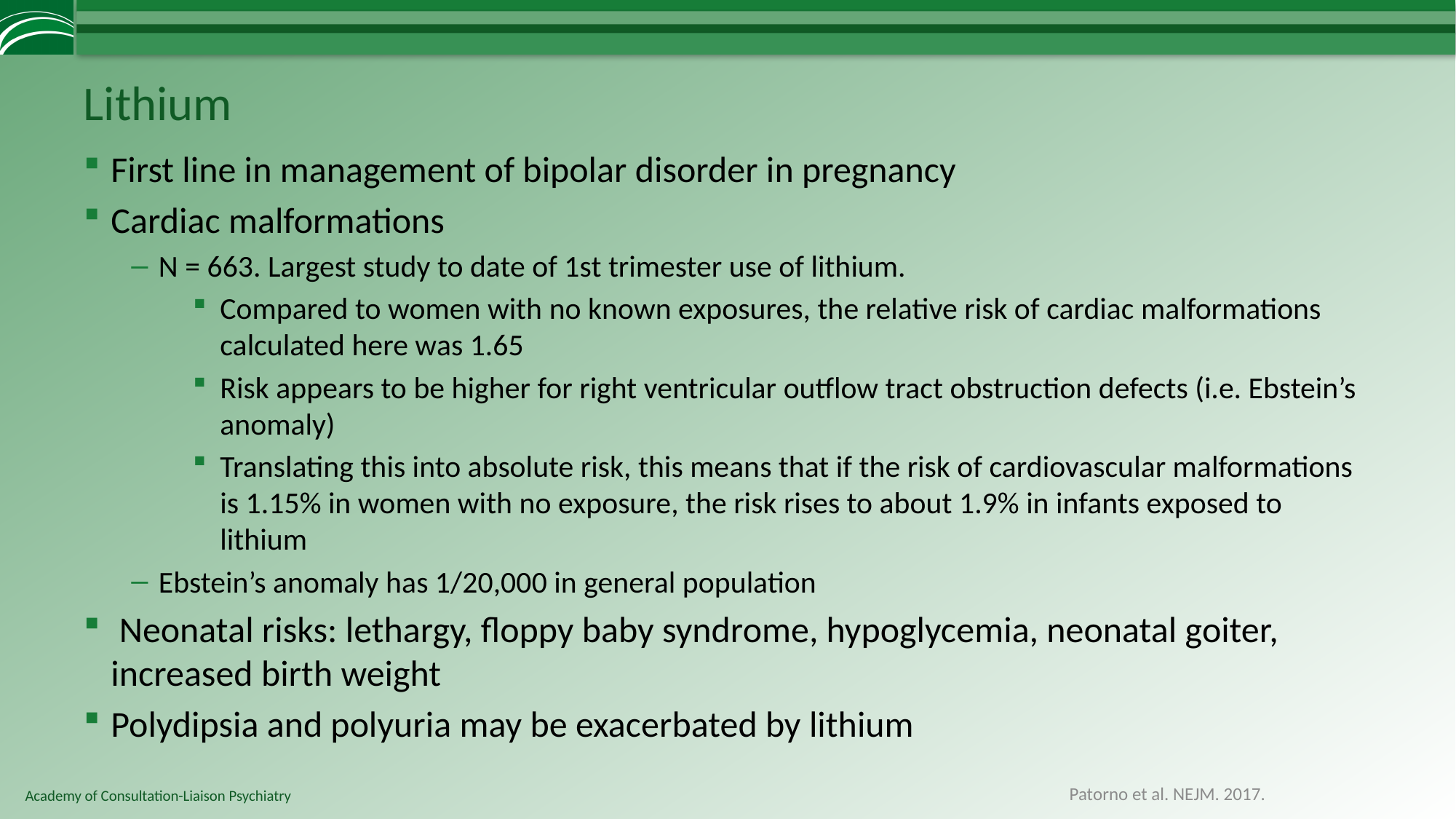

# Lithium
First line in management of bipolar disorder in pregnancy
Cardiac malformations
N = 663. Largest study to date of 1st trimester use of lithium.
Compared to women with no known exposures, the relative risk of cardiac malformations calculated here was 1.65
Risk appears to be higher for right ventricular outflow tract obstruction defects (i.e. Ebstein’s anomaly)
Translating this into absolute risk, this means that if the risk of cardiovascular malformations is 1.15% in women with no exposure, the risk rises to about 1.9% in infants exposed to lithium
Ebstein’s anomaly has 1/20,000 in general population
 Neonatal risks: lethargy, floppy baby syndrome, hypoglycemia, neonatal goiter, increased birth weight
Polydipsia and polyuria may be exacerbated by lithium
Patorno et al. NEJM. 2017.